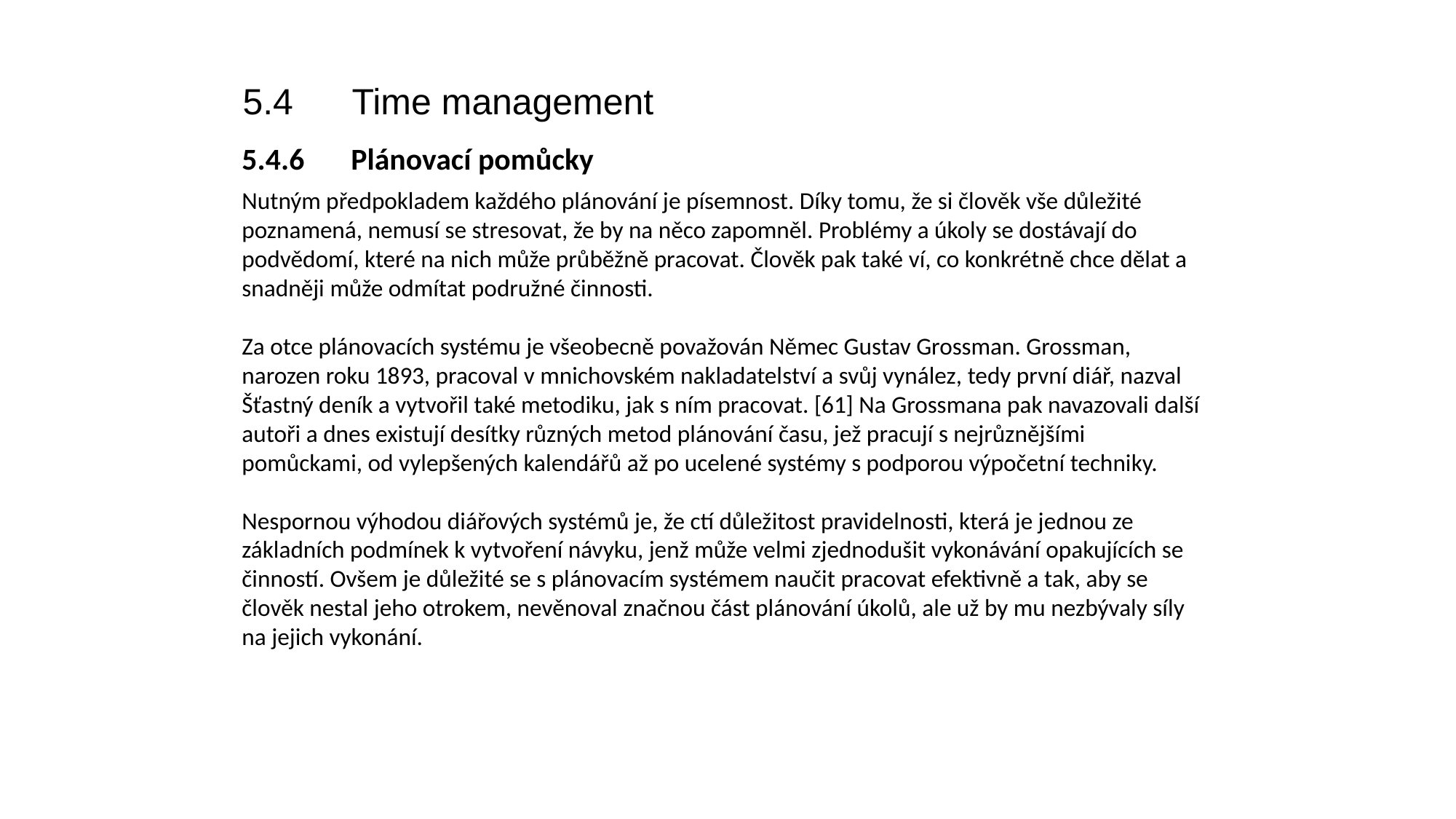

5.4	Time management
5.4.6	Plánovací pomůcky

Nutným předpokladem každého plánování je písemnost. Díky tomu, že si člověk vše důležité poznamená, nemusí se stresovat, že by na něco zapomněl. Problémy a úkoly se dostávají do podvědomí, které na nich může průběžně pracovat. Člověk pak také ví, co konkrétně chce dělat a snadněji může odmítat podružné činnosti.

Za otce plánovacích systému je všeobecně považován Němec Gustav Grossman. Grossman, narozen roku 1893, pracoval v mnichovském nakladatelství a svůj vynález, tedy první diář, nazval Šťastný deník a vytvořil také metodiku, jak s ním pracovat. [61] Na Grossmana pak navazovali další autoři a dnes existují desítky různých metod plánování času, jež pracují s nejrůznějšími pomůckami, od vylepšených kalendářů až po ucelené systémy s podporou výpočetní techniky.

Nespornou výhodou diářových systémů je, že ctí důležitost pravidelnosti, která je jednou ze základních podmínek k vytvoření návyku, jenž může velmi zjednodušit vykonávání opakujících se činností. Ovšem je důležité se s plánovacím systémem naučit pracovat efektivně a tak, aby se člověk nestal jeho otrokem, nevěnoval značnou část plánování úkolů, ale už by mu nezbývaly síly na jejich vykonání.